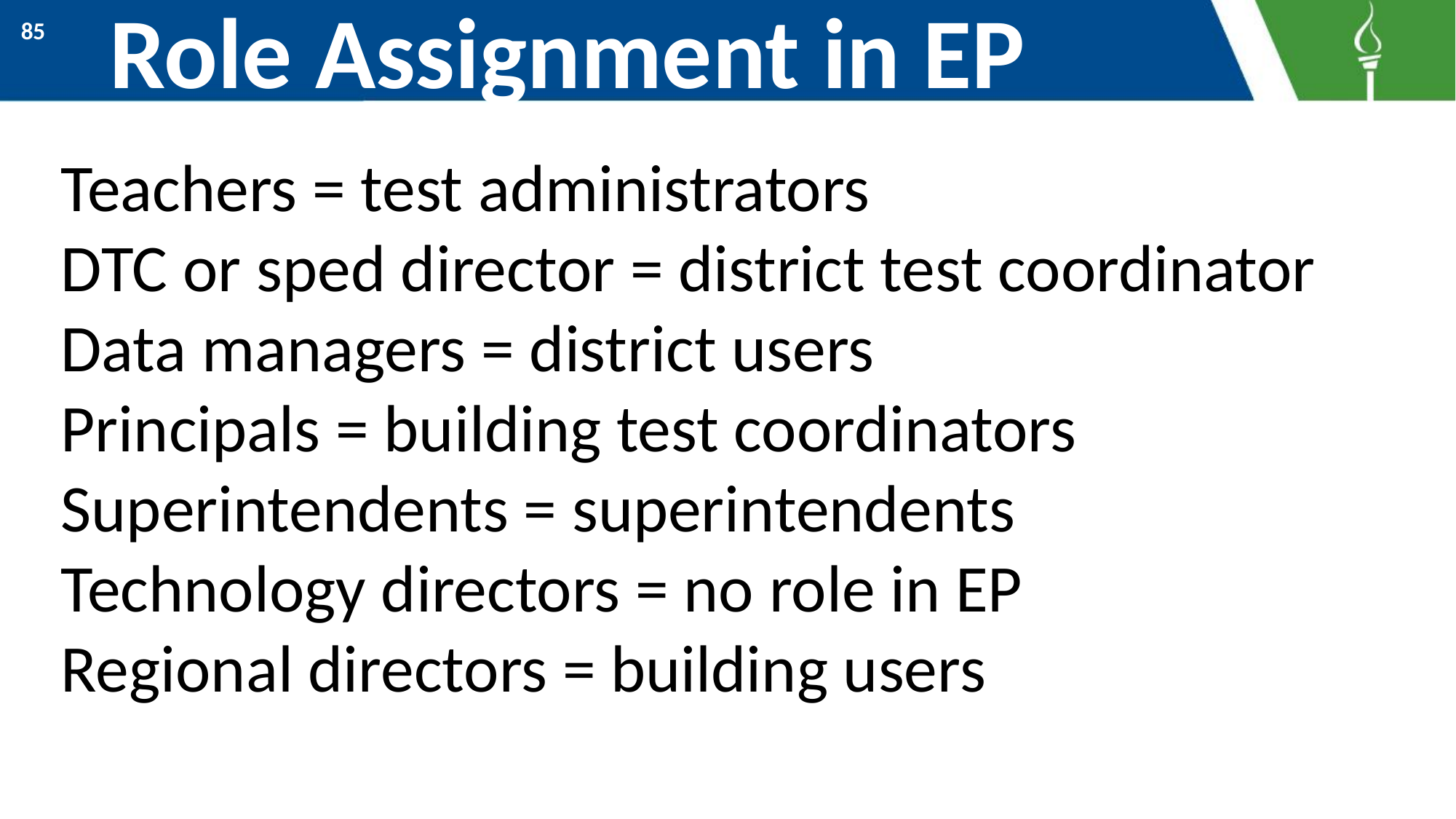

# Role Assignment in EP
85
Teachers = test administrators
DTC or sped director = district test coordinator
Data managers = district users
Principals = building test coordinators Superintendents = superintendents
Technology directors = no role in EP
Regional directors = building users